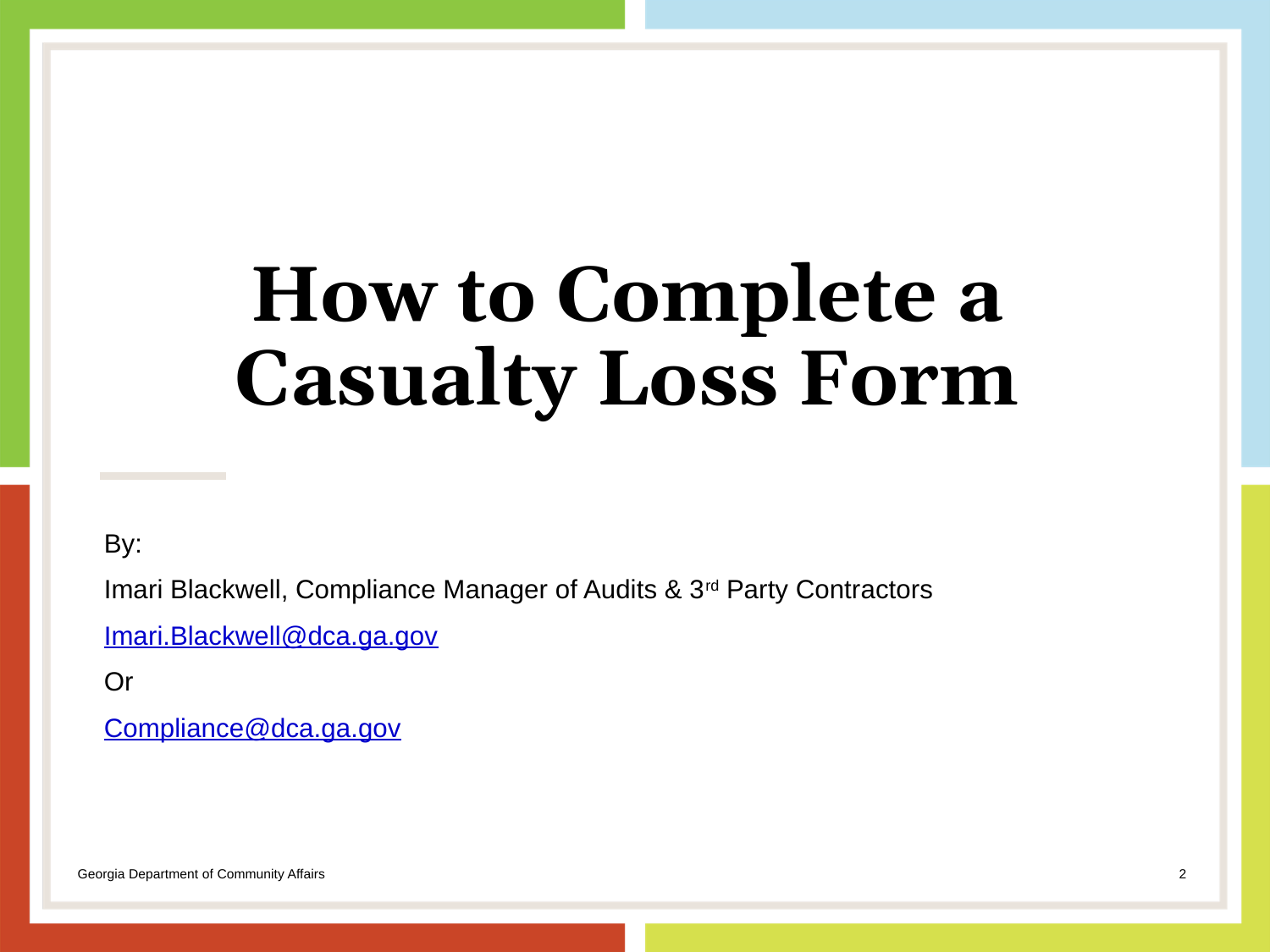

# How to Complete a Casualty Loss Form
By:
Imari Blackwell, Compliance Manager of Audits & 3rd Party Contractors
Imari.Blackwell@dca.ga.gov
Or
Compliance@dca.ga.gov